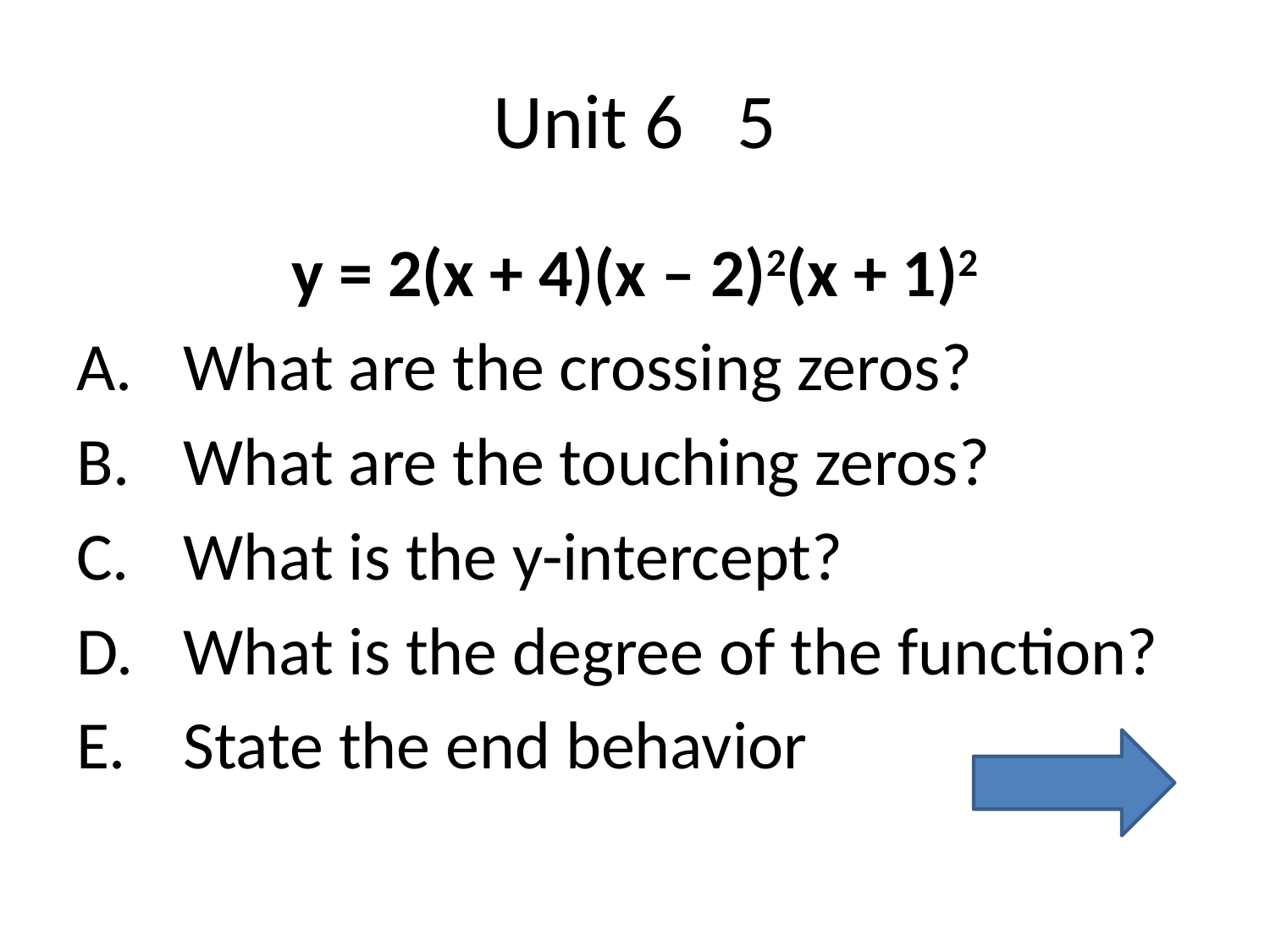

# Unit 6   5
y = 2(x + 4)(x – 2)2(x + 1)2
What are the crossing zeros?
What are the touching zeros?
What is the y-intercept?
What is the degree of the function?
State the end behavior